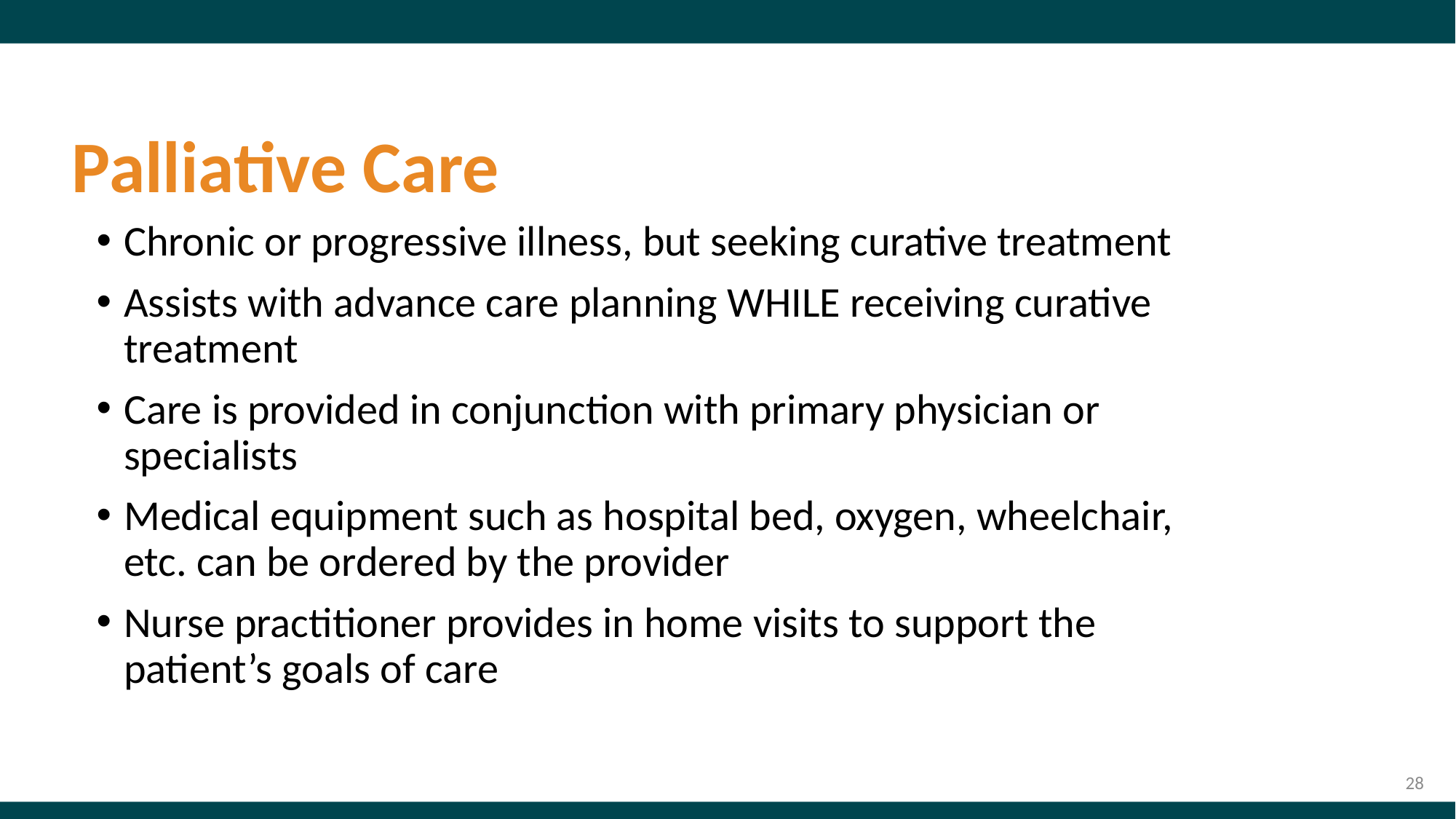

# Palliative Care
Chronic or progressive illness, but seeking curative treatment
Assists with advance care planning WHILE receiving curative treatment
Care is provided in conjunction with primary physician or specialists
Medical equipment such as hospital bed, oxygen, wheelchair, etc. can be ordered by the provider
Nurse practitioner provides in home visits to support the patient’s goals of care
 28